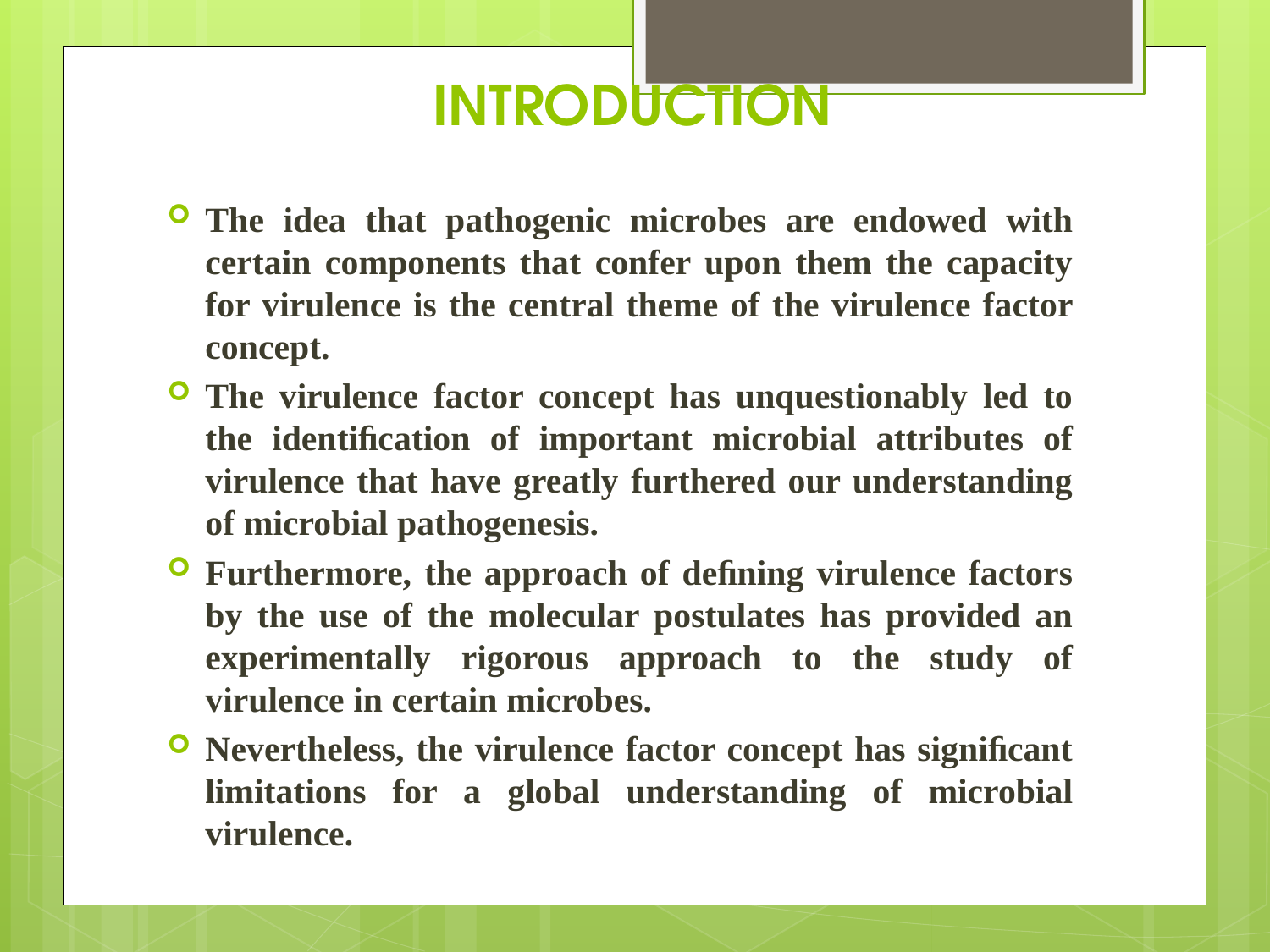

# INTRODUCTION
The idea that pathogenic microbes are endowed with certain components that confer upon them the capacity for virulence is the central theme of the virulence factor concept.
The virulence factor concept has unquestionably led to the identiﬁcation of important microbial attributes of virulence that have greatly furthered our understanding of microbial pathogenesis.
Furthermore, the approach of deﬁning virulence factors by the use of the molecular postulates has provided an experimentally rigorous approach to the study of virulence in certain microbes.
Nevertheless, the virulence factor concept has signiﬁcant limitations for a global understanding of microbial virulence.